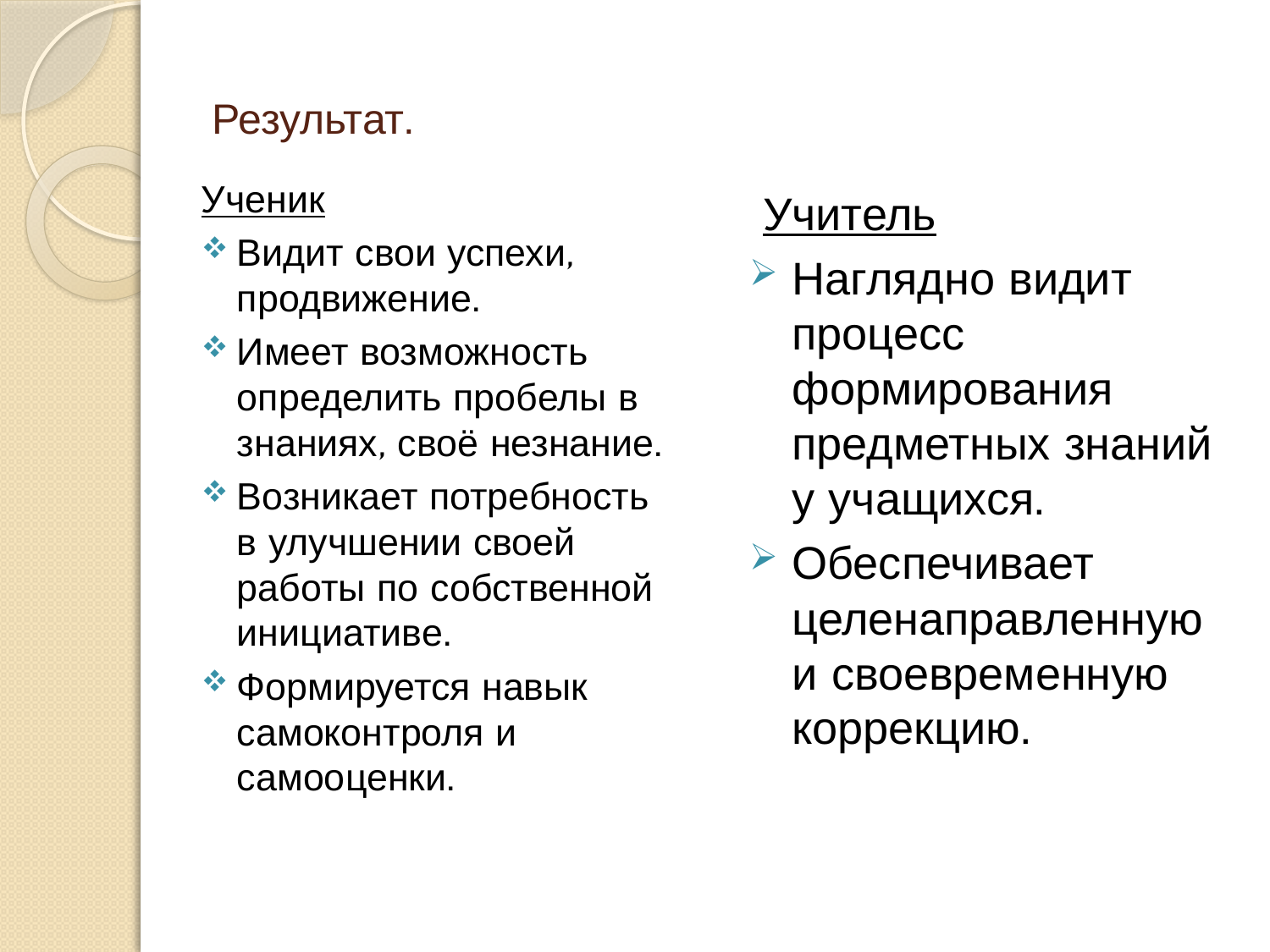

# Результат.
Ученик
Видит свои успехи, продвижение.
Имеет возможность определить пробелы в знаниях, своё незнание.
Возникает потребность в улучшении своей работы по собственной инициативе.
Формируется навык самоконтроля и самооценки.

 Учитель
Наглядно видит процесс формирования предметных знаний у учащихся.
Обеспечивает целенаправленную и своевременную коррекцию.